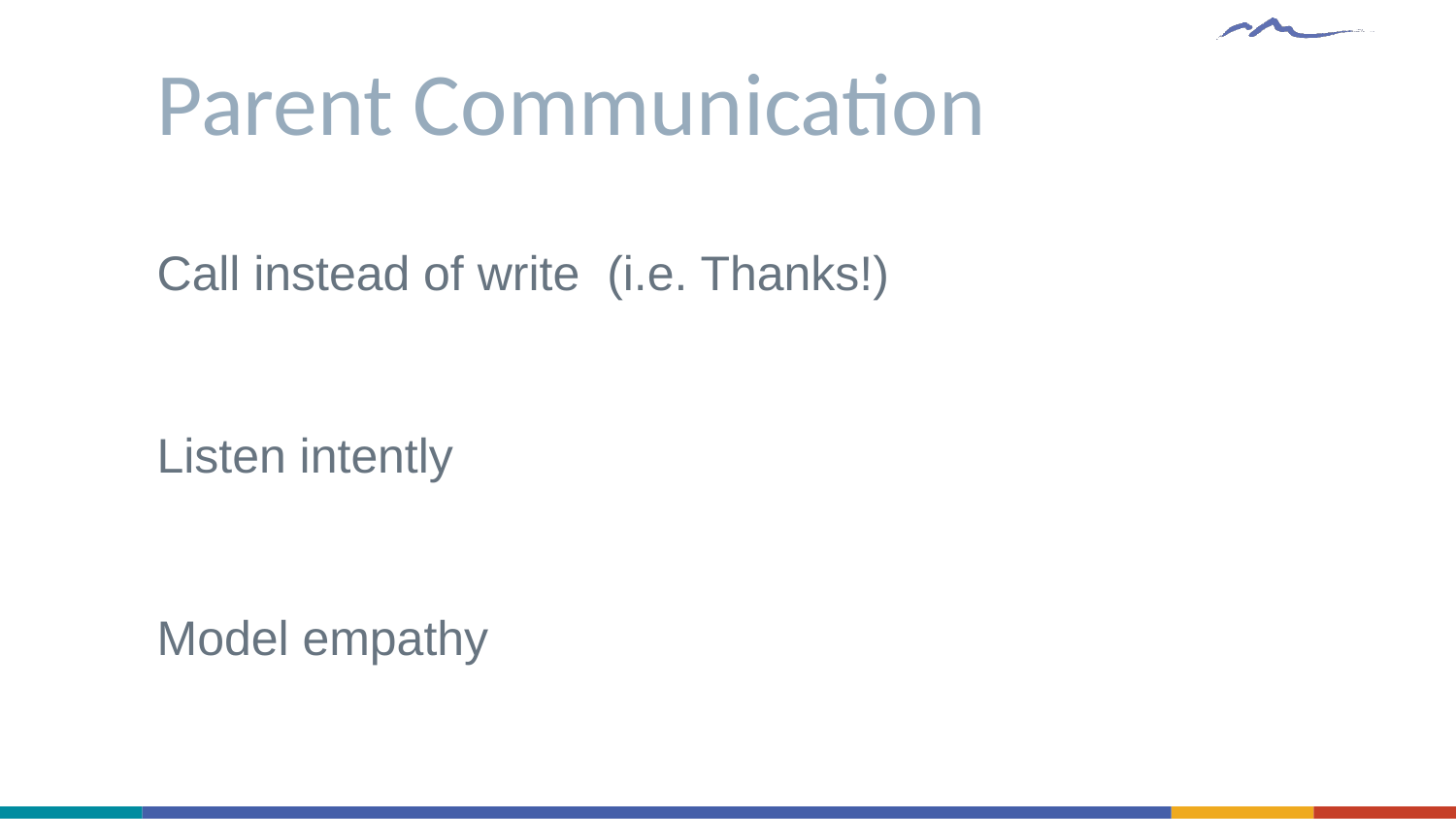

# Parent Communication
Call instead of write  (i.e. Thanks!)

Listen intently

Model empathy